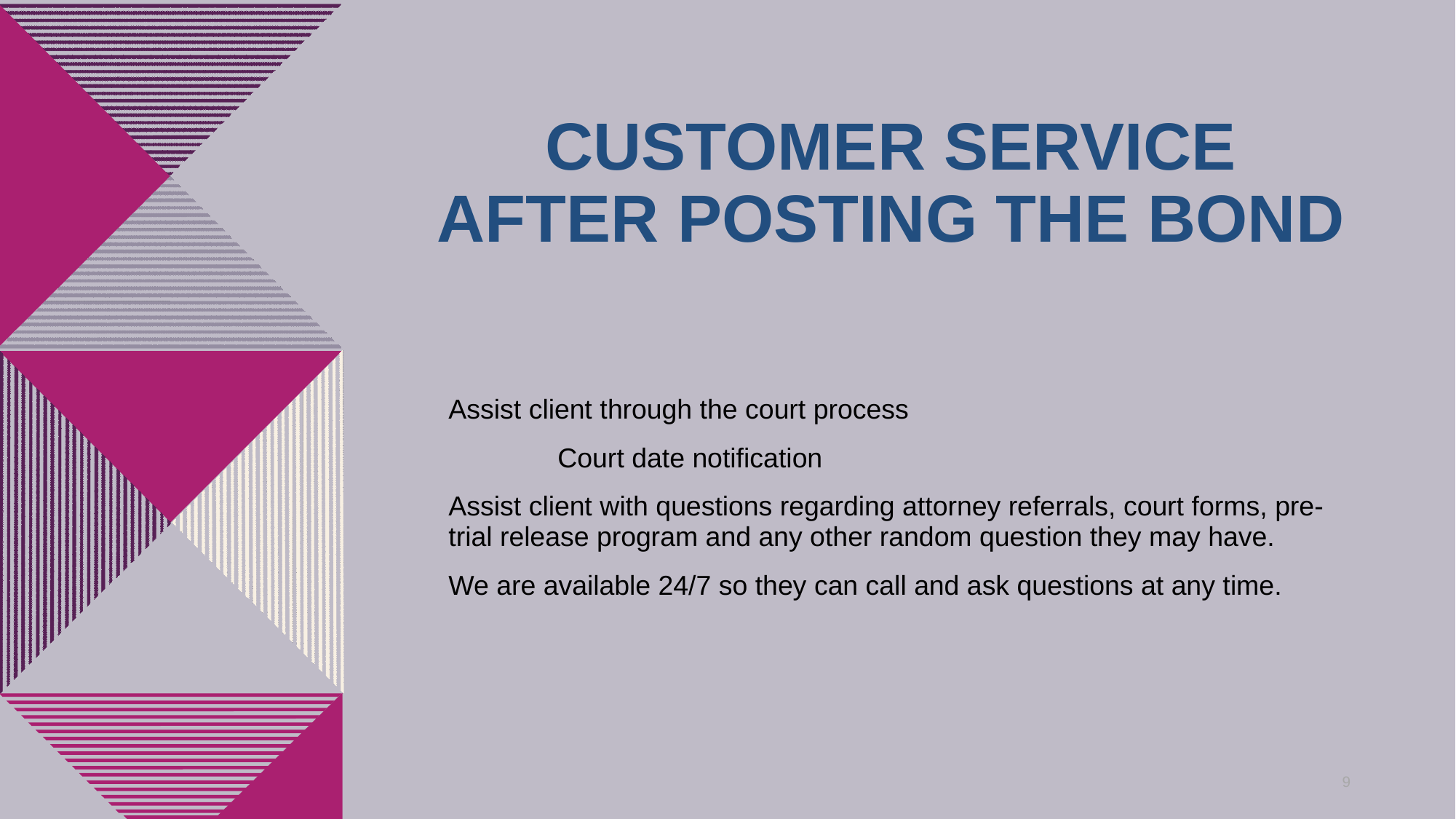

# Customer Service after Posting the bond
Assist client through the court process
	Court date notification
Assist client with questions regarding attorney referrals, court forms, pre-trial release program and any other random question they may have.
We are available 24/7 so they can call and ask questions at any time.

9